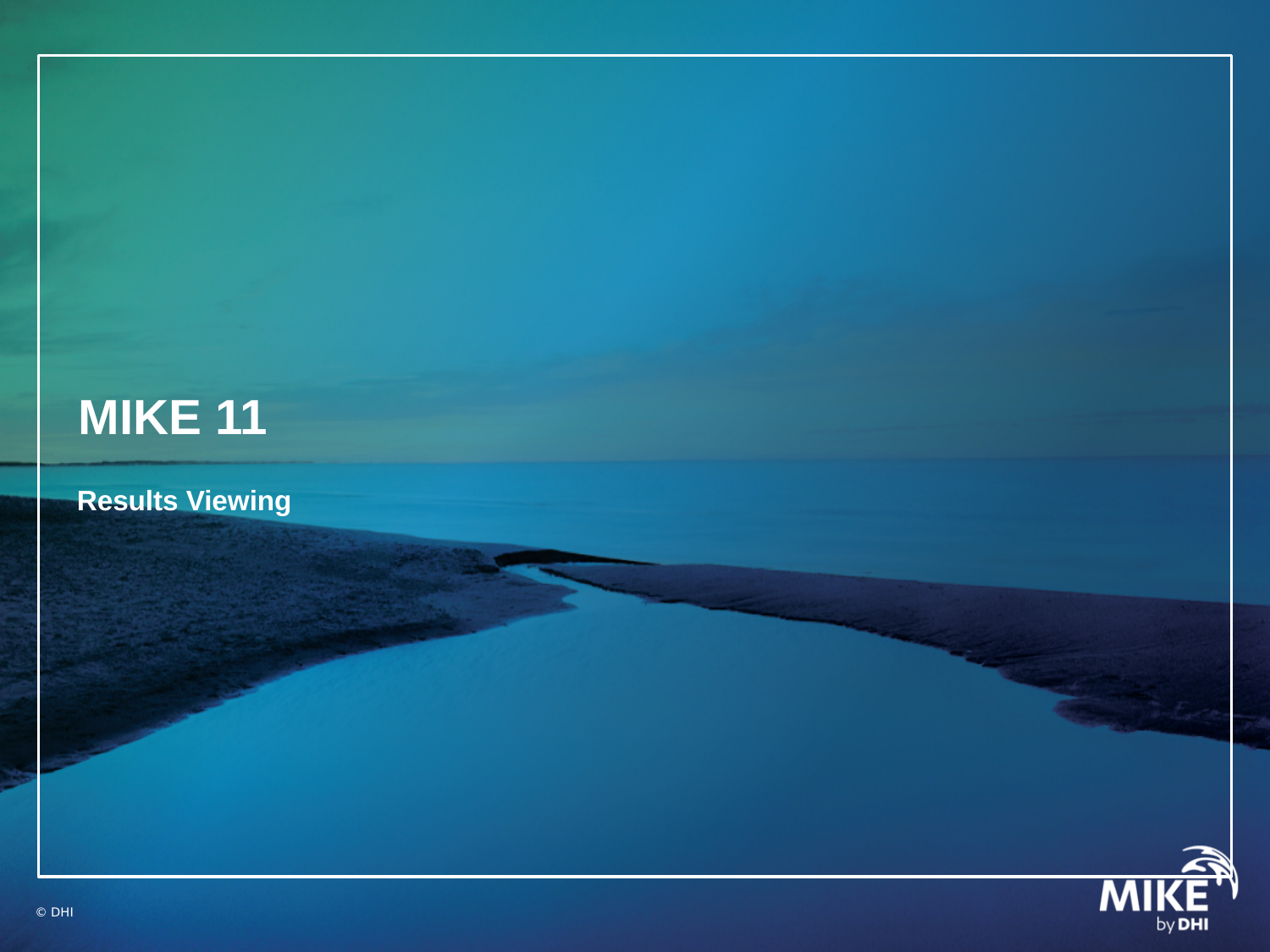

# MIKE 11
Results Viewing
© DHI